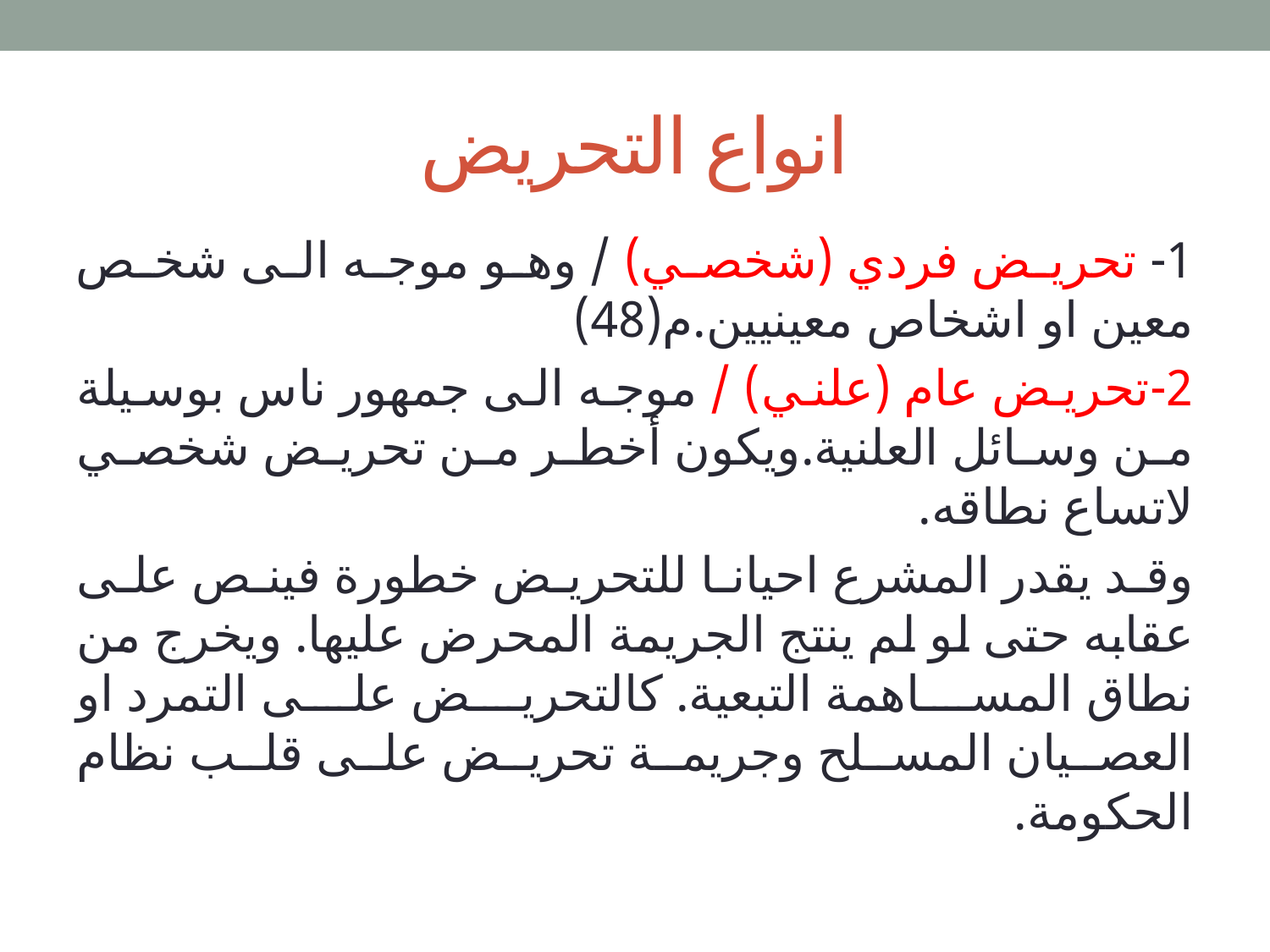

# انواع التحريض
1- تحريض فردي (شخصي) / وهو موجه الى شخص معين او اشخاص معينيين.م(48)
2-تحريض عام (علني) / موجه الى جمهور ناس بوسيلة من وسائل العلنية.ويكون أخطر من تحريض شخصي لاتساع نطاقه.
وقد يقدر المشرع احيانا للتحريض خطورة فينص على عقابه حتى لو لم ينتج الجريمة المحرض عليها. ويخرج من نطاق المساهمة التبعية. كالتحريض على التمرد او العصيان المسلح وجريمة تحريض على قلب نظام الحكومة.